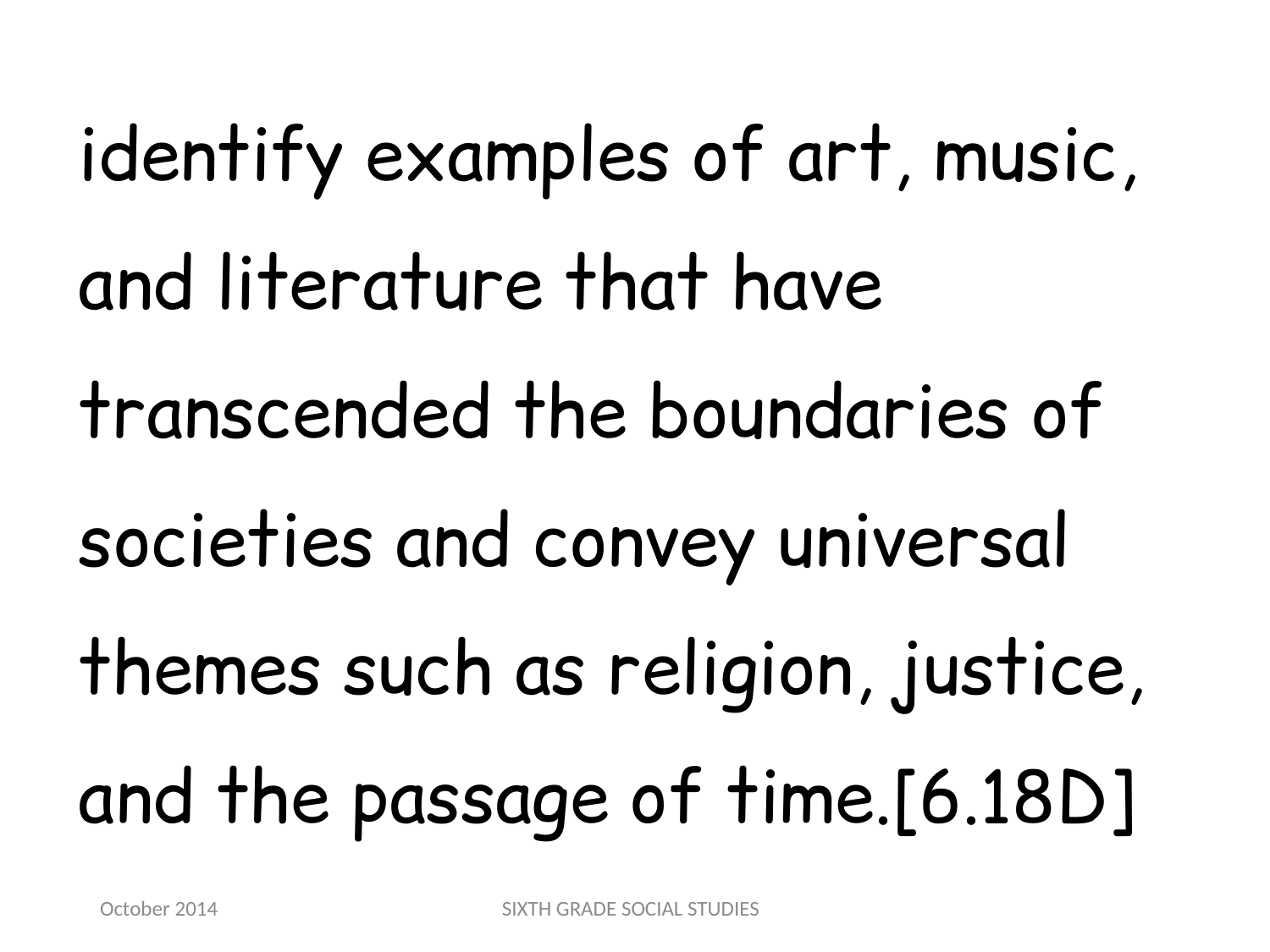

identify examples of art, music, and literature that have transcended the boundaries of societies and convey universal themes such as religion, justice, and the passage of time.[6.18D]
October 2014
SIXTH GRADE SOCIAL STUDIES